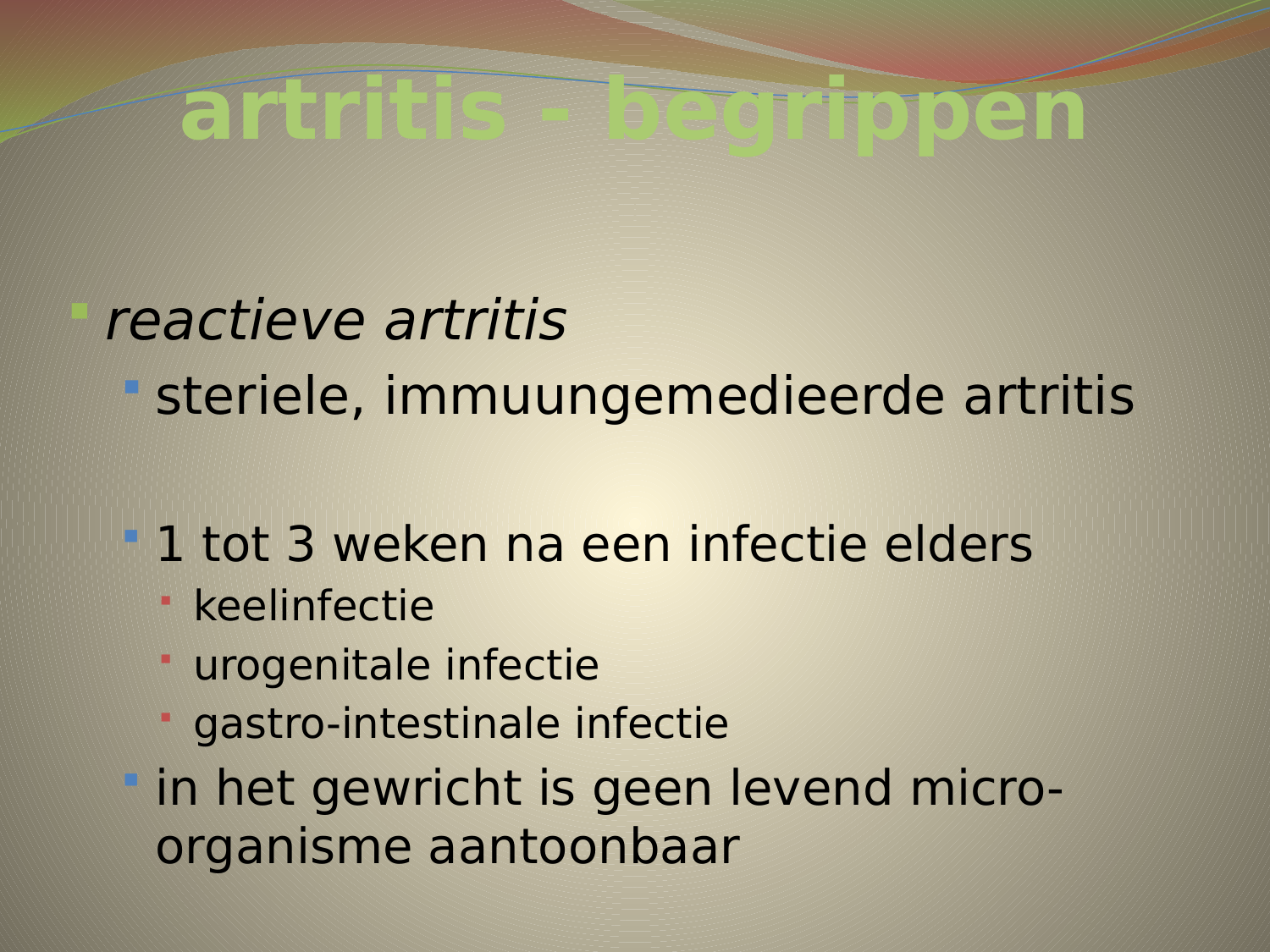

# artritis - begrippen

reactieve artritis
steriele, immuungemedieerde artritis

1 tot 3 weken na een infectie elders
keelinfectie
urogenitale infectie
gastro-intestinale infectie
in het gewricht is geen levend micro-organisme aantoonbaar